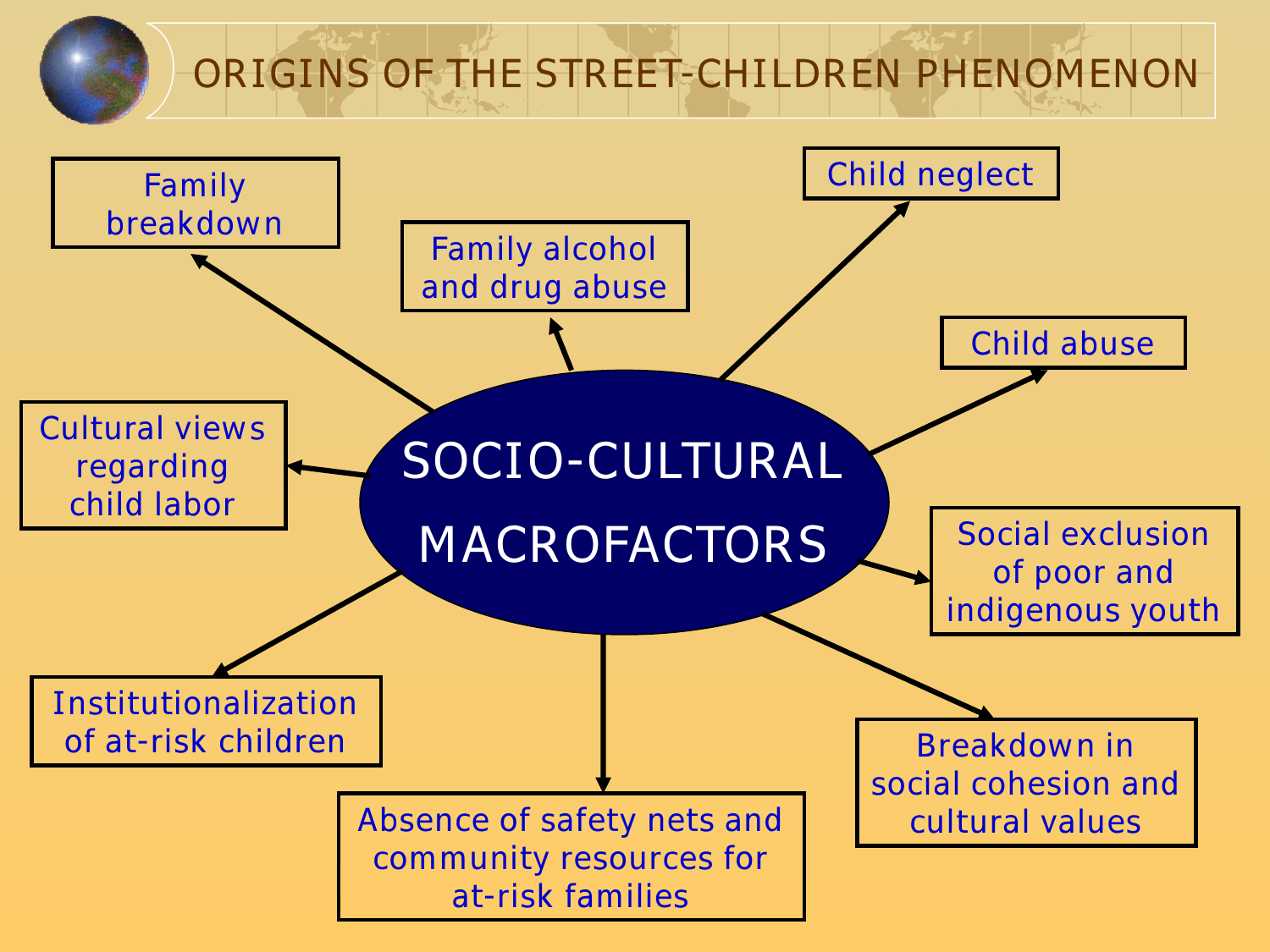

ORIGINS OF THE STREET-CHILDREN PHENOMENON
Child neglect
Family breakdown

Family alcohol and drug abuse

Child abuse

Cultural views regarding child labor
SOCIO-CULTURAL
MACROFACTORS

Social exclusion of poor and indigenous youth

Institutionalization of at-risk children
Breakdown in social cohesion and cultural values
Absence of safety nets and community resources for at-risk families